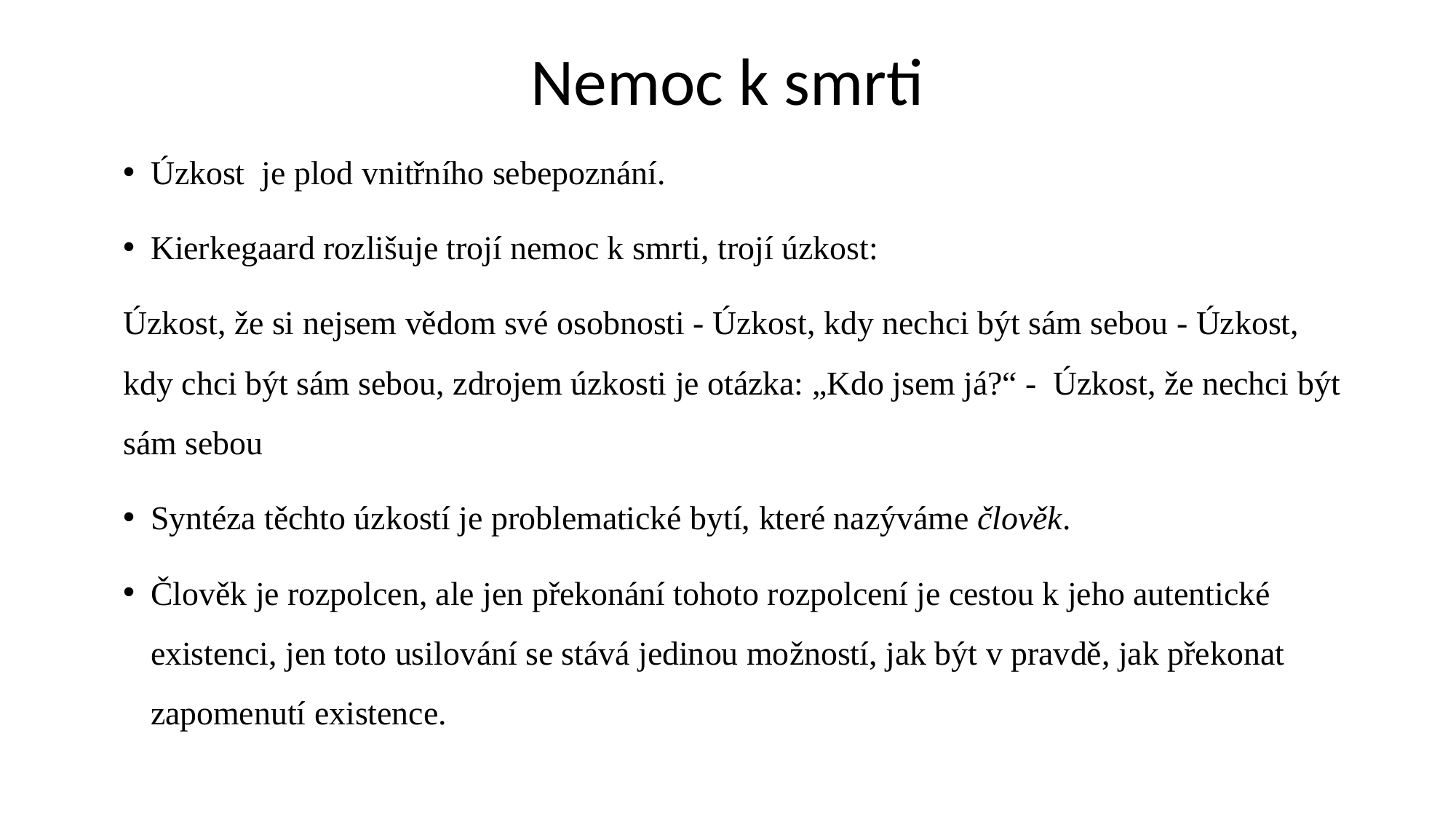

# Nemoc k smrti
Úzkost  je plod vnitřního sebepoznání.
Kierkegaard rozlišuje trojí nemoc k smrti, trojí úzkost:
Úzkost, že si nejsem vědom své osobnosti - Úzkost, kdy nechci být sám sebou - Úzkost, kdy chci být sám sebou, zdrojem úzkosti je otázka: „Kdo jsem já?“ -  Úzkost, že nechci být sám sebou
Syntéza těchto úzkostí je problematické bytí, které nazýváme člověk.
Člověk je rozpolcen, ale jen překonání tohoto rozpolcení je cestou k jeho autentické existenci, jen toto usilování se stává jedinou možností, jak být v pravdě, jak překonat zapomenutí existence.